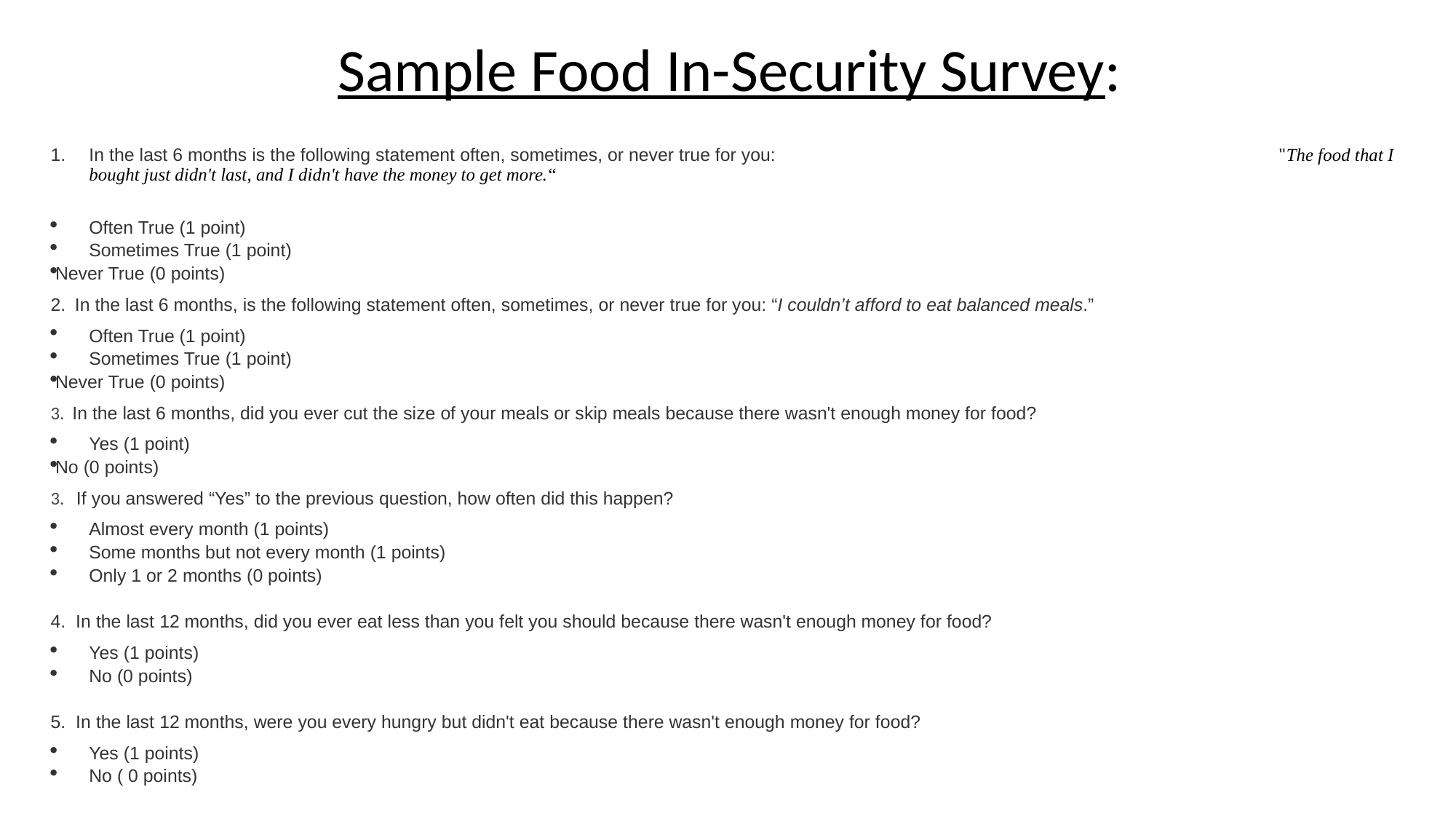

# Sample Food In-Security Survey:
In the last 6 months is the following statement often, sometimes, or never true for you:                                                                                                   "The food that I bought just didn't last, and I didn't have the money to get more.“

Often True (1 point)
Sometimes True (1 point)
Never True (0 points)
2.  In the last 6 months, is the following statement often, sometimes, or never true for you: “I couldn’t afford to eat balanced meals.”
Often True (1 point)
Sometimes True (1 point)
Never True (0 points)
3.  In the last 6 months, did you ever cut the size of your meals or skip meals because there wasn't enough money for food?
Yes (1 point)
No (0 points)
3.   If you answered “Yes” to the previous question, how often did this happen?
Almost every month (1 points)
Some months but not every month (1 points)
Only 1 or 2 months (0 points)

4.  In the last 12 months, did you ever eat less than you felt you should because there wasn't enough money for food?
Yes (1 points)
No (0 points)

5.  In the last 12 months, were you every hungry but didn't eat because there wasn't enough money for food?
Yes (1 points)
No ( 0 points)